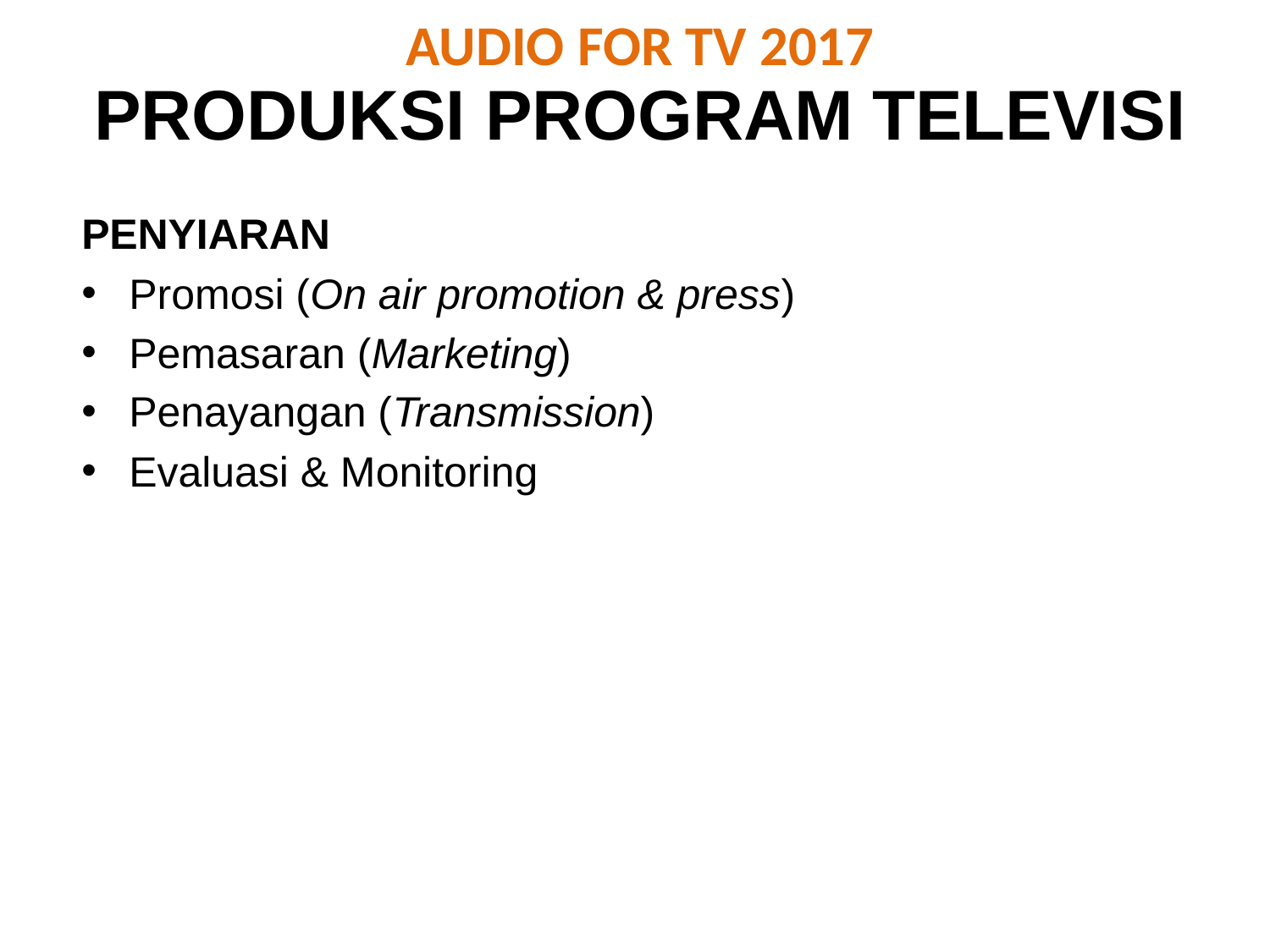

# AUDIO FOR TV 2017
PRODUKSI PROGRAM TELEVISI
PENYIARAN
Promosi (On air promotion & press)
Pemasaran (Marketing)
Penayangan (Transmission)
Evaluasi & Monitoring